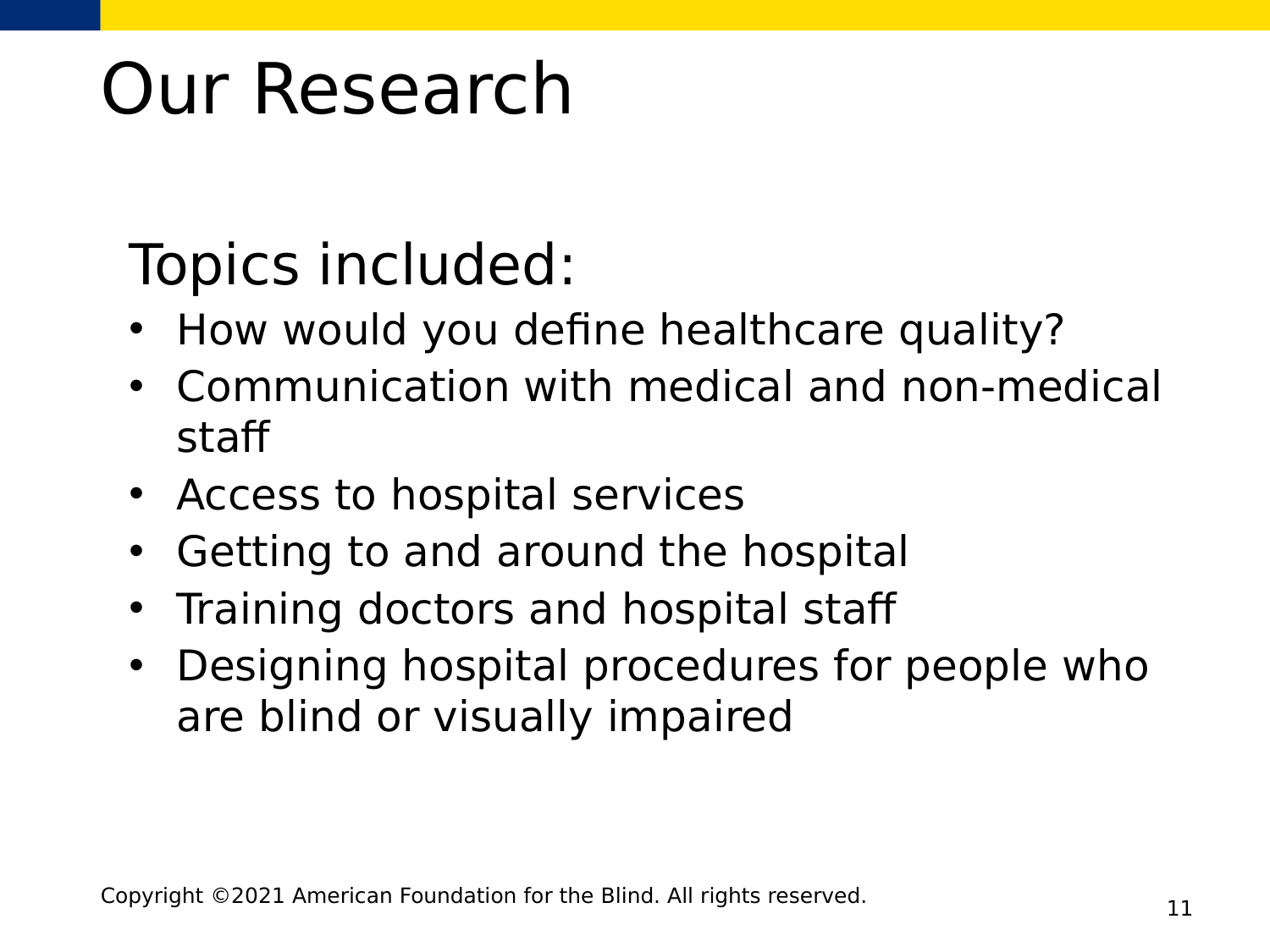

# Our Research
Topics included:
How would you define healthcare quality?
Communication with medical and non-medical staff
Access to hospital services
Getting to and around the hospital
Training doctors and hospital staff
Designing hospital procedures for people who are blind or visually impaired

Copyright ©2021 American Foundation for the Blind. All rights reserved.

11